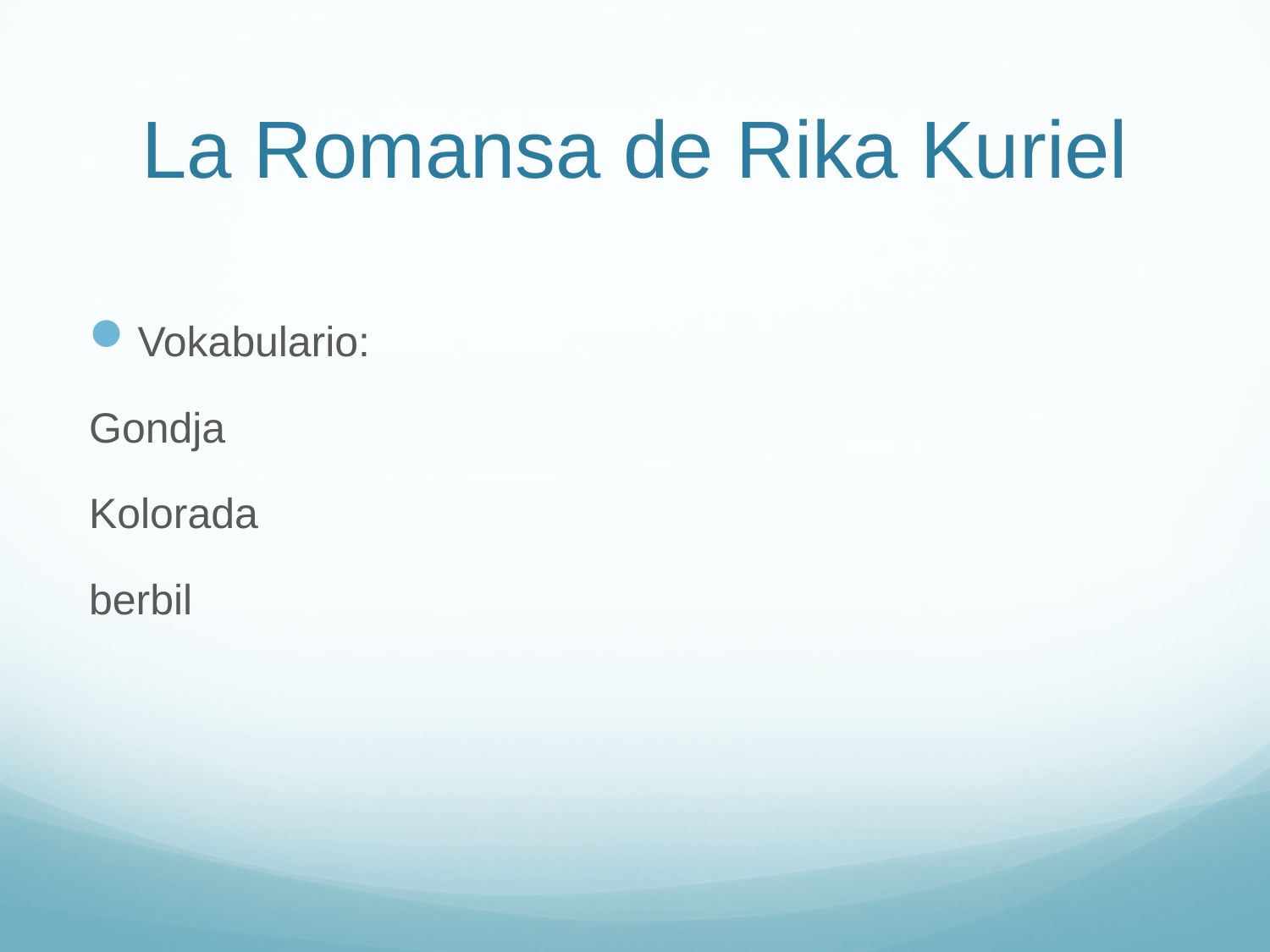

# La Romansa de Rika Kuriel

Vokabulario:
Gondja
Kolorada
berbil